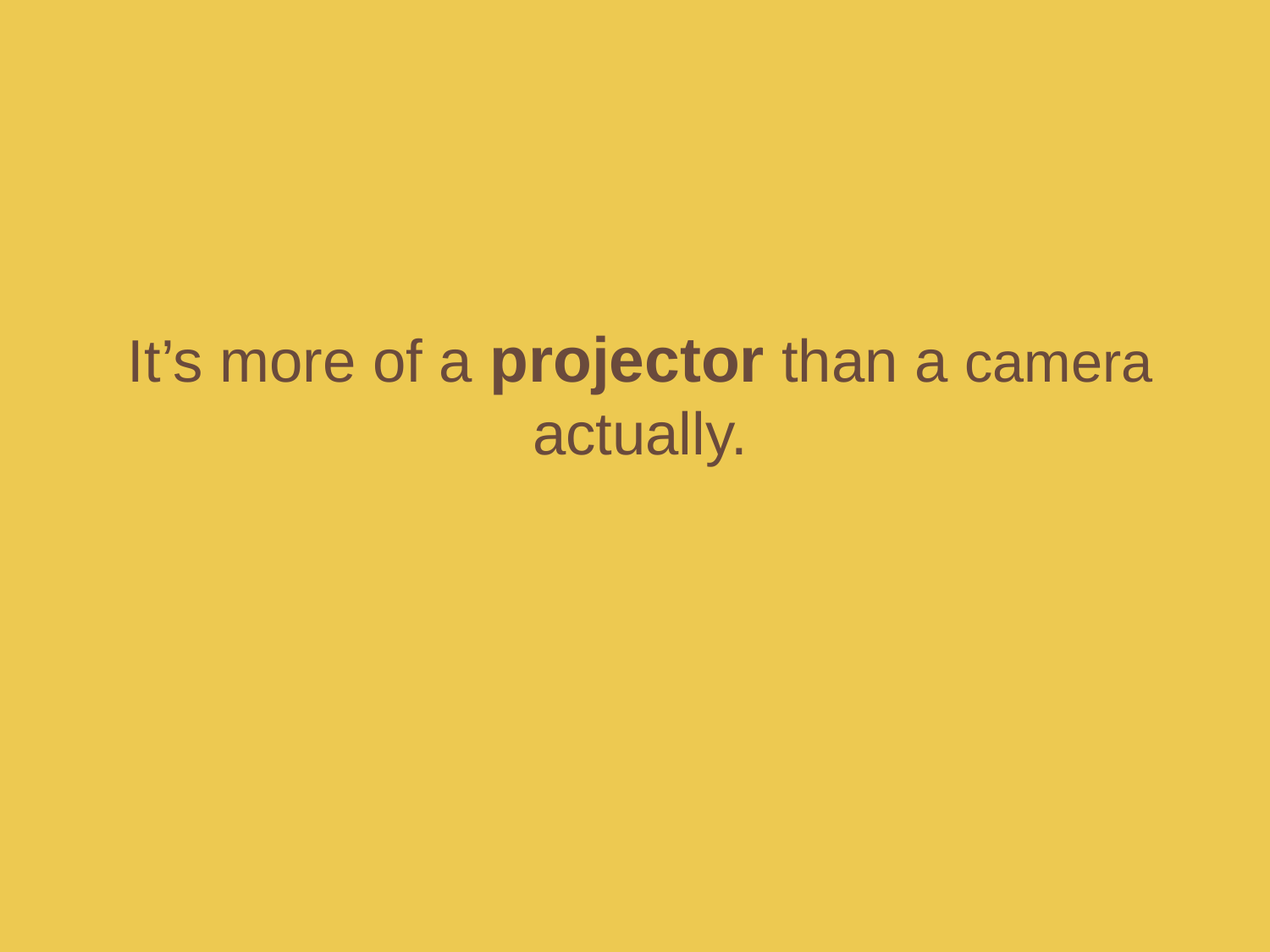

It’s more of a projector than a camera actually.